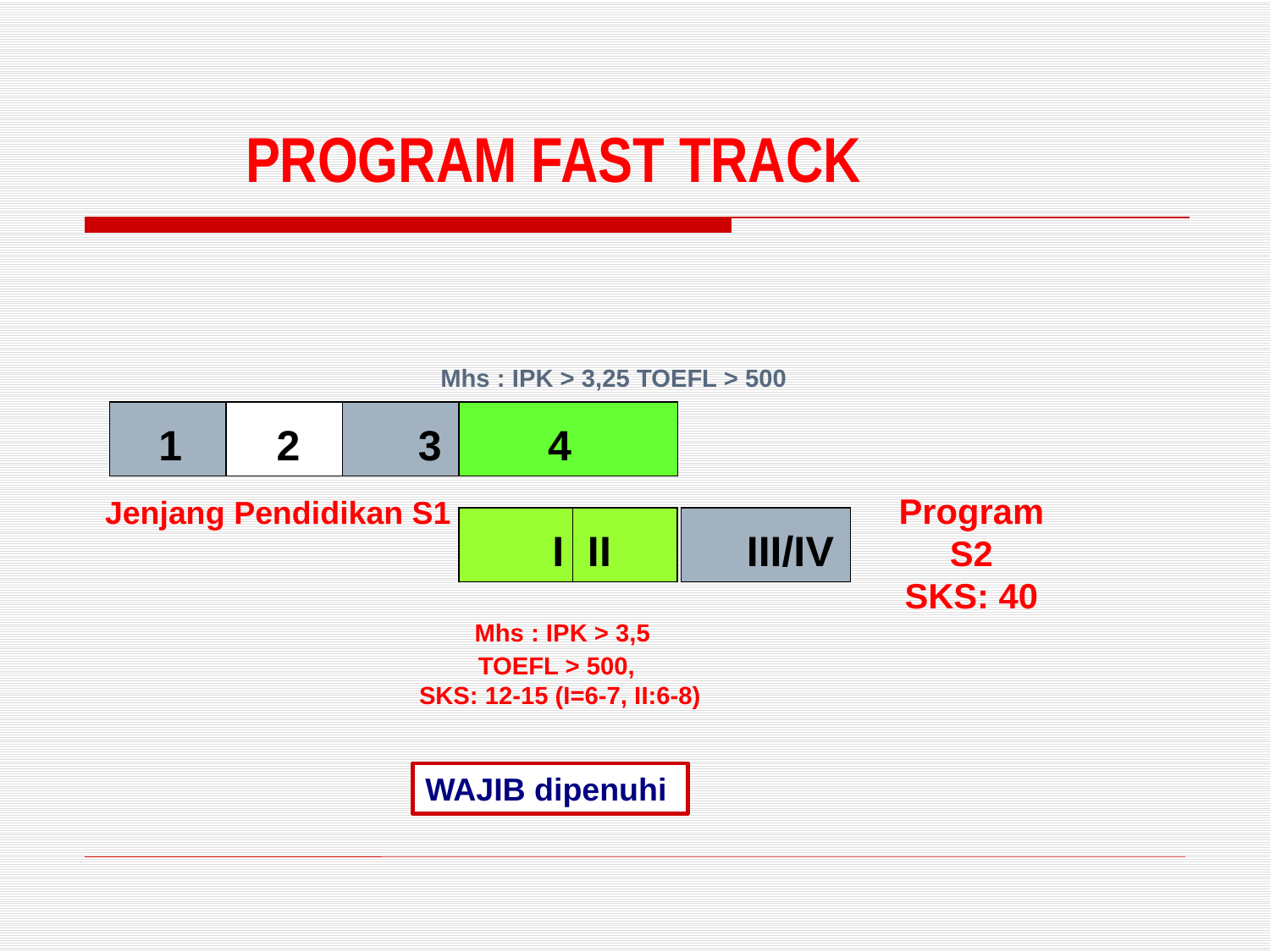

# PROGRAM FAST TRACK
 Mhs : IPK > 3,25 TOEFL > 500

1        2          3         4
Program
S2
SKS: 40
Jenjang Pendidikan S1

   I  II

   III/IV
 Mhs : IPK > 3,5
TOEFL > 500,
SKS: 12-15 (I=6-7, II:6-8)
WAJIB dipenuhi